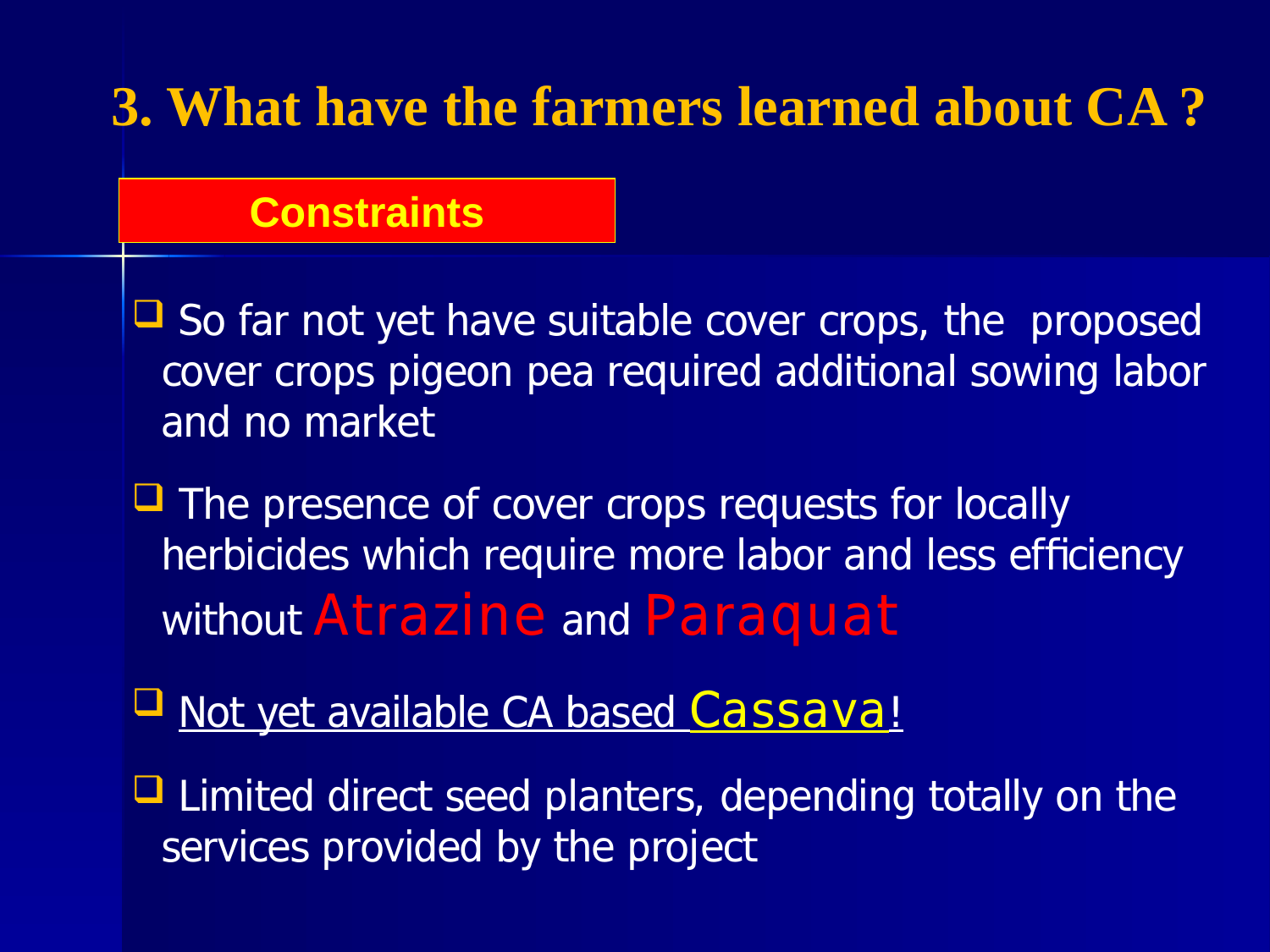

3. What have the farmers learned about CA ?
​​​​

Constraints
 So far not yet have suitable cover crops, the  proposed cover crops pigeon pea required additional sowing labor and no market
 The presence of cover crops requests for locally herbicides which require more labor​ and less efficiency without Atrazine and Paraquat
 Not yet available CA based Cassava!
 Limited direct seed planters, depending totally on the services provided by​ the project